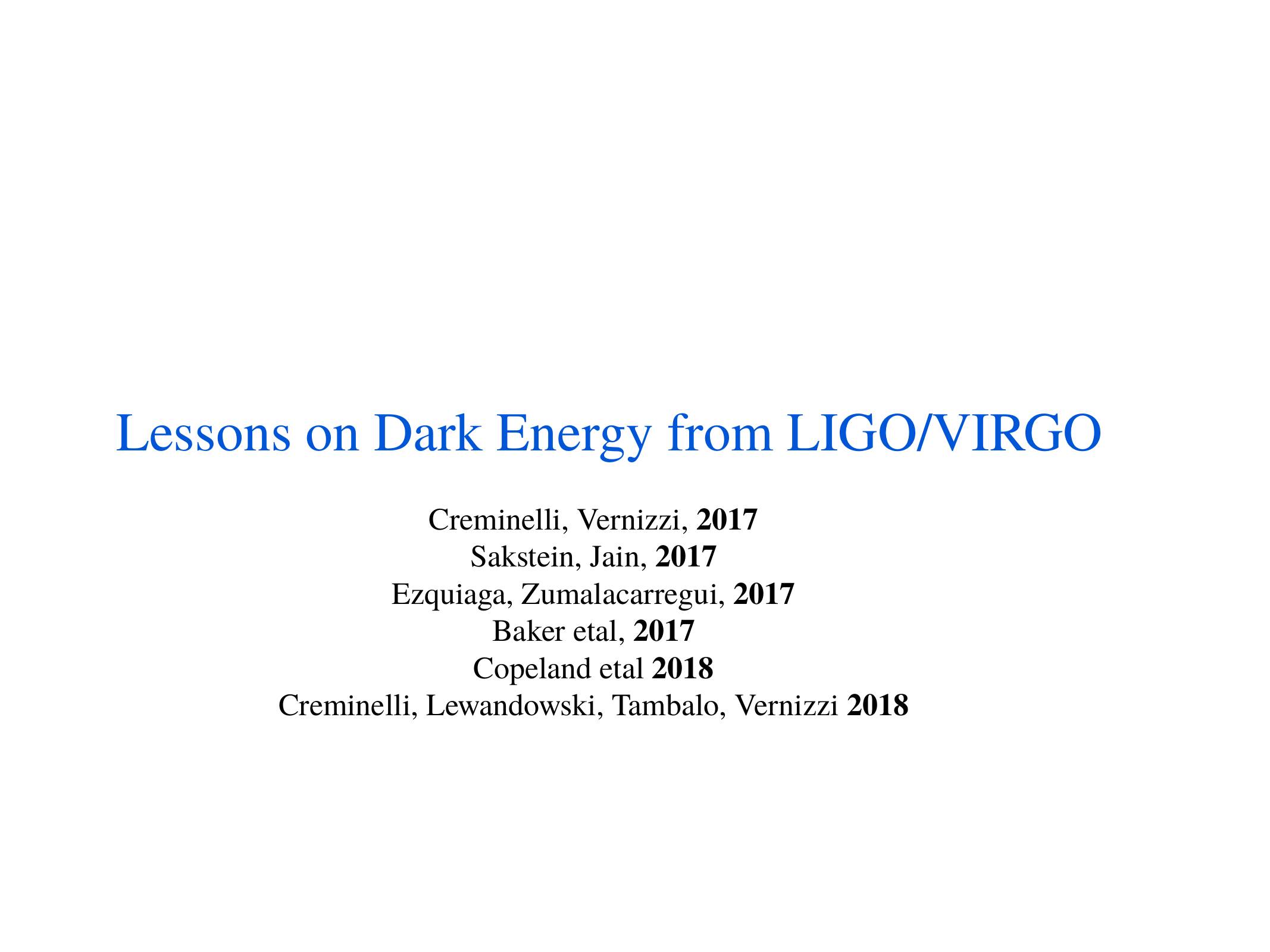

# Lessons on Dark Energy from LIGO/VIRGO
Creminelli, Vernizzi, 2017
Sakstein, Jain, 2017
Ezquiaga, Zumalacarregui, 2017
Baker etal, 2017
Copeland etal 2018
Creminelli, Lewandowski, Tambalo, Vernizzi 2018